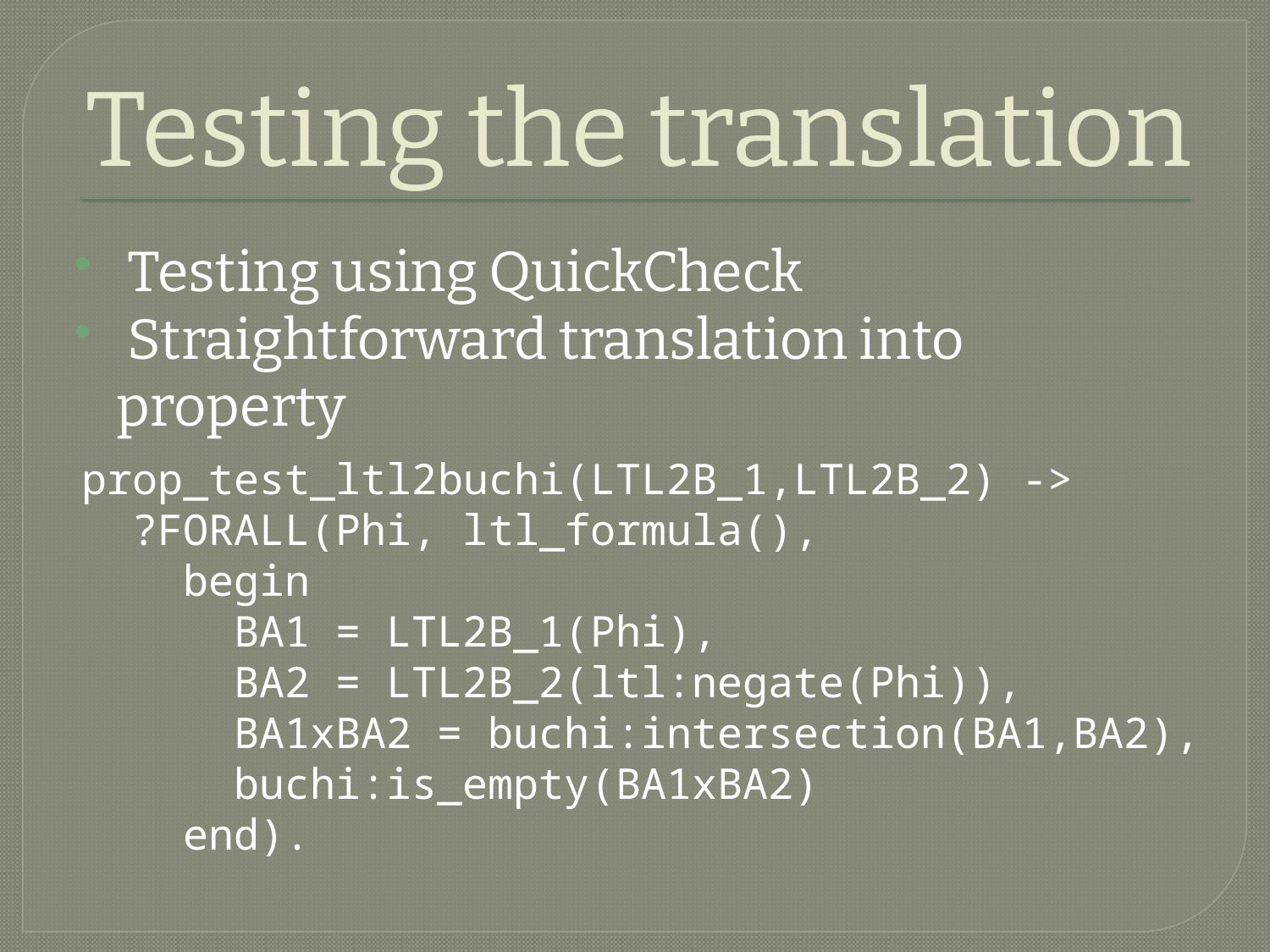

# Testing the translation
 Testing using QuickCheck
 Straightforward translation into property
prop_test_ltl2buchi(LTL2B_1,LTL2B_2) ->
  ?FORALL(Phi, ltl_formula(),
    begin
      BA1 = LTL2B_1(Phi),
      BA2 = LTL2B_2(ltl:negate(Phi)),
      BA1xBA2 = buchi:intersection(BA1,BA2),
      buchi:is_empty(BA1xBA2)
    end).